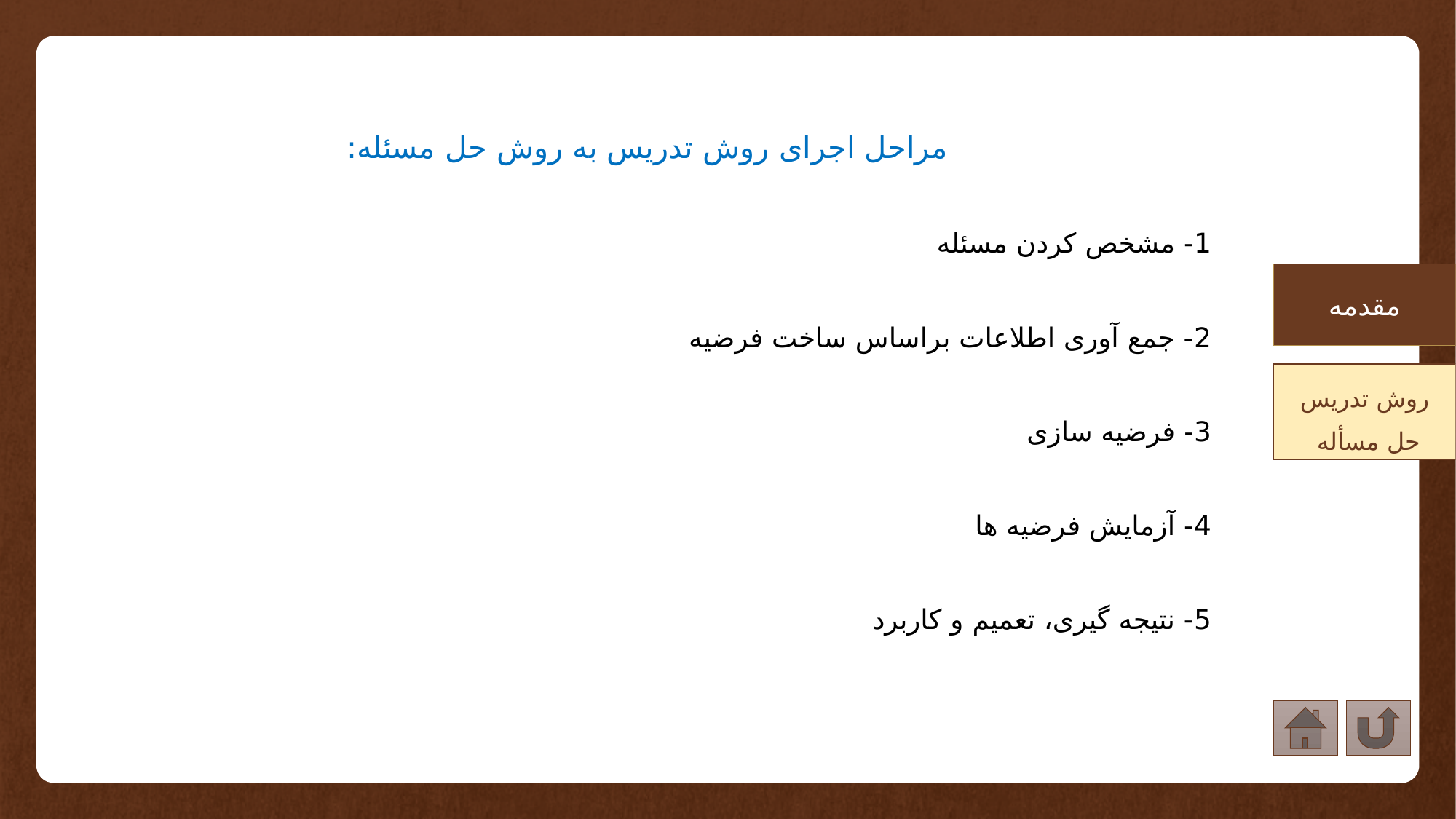

مراحل اجرای روش تدریس به روش حل مسئله:
1- مشخص کردن مسئله
2- جمع آوری اطلاعات براساس ساخت فرضیه
3- فرضیه سازی
4- آزمایش فرضیه ها
5- نتیجه گیری، تعمیم و کاربرد

مقدمه
روش تدریس
 حل مسأله